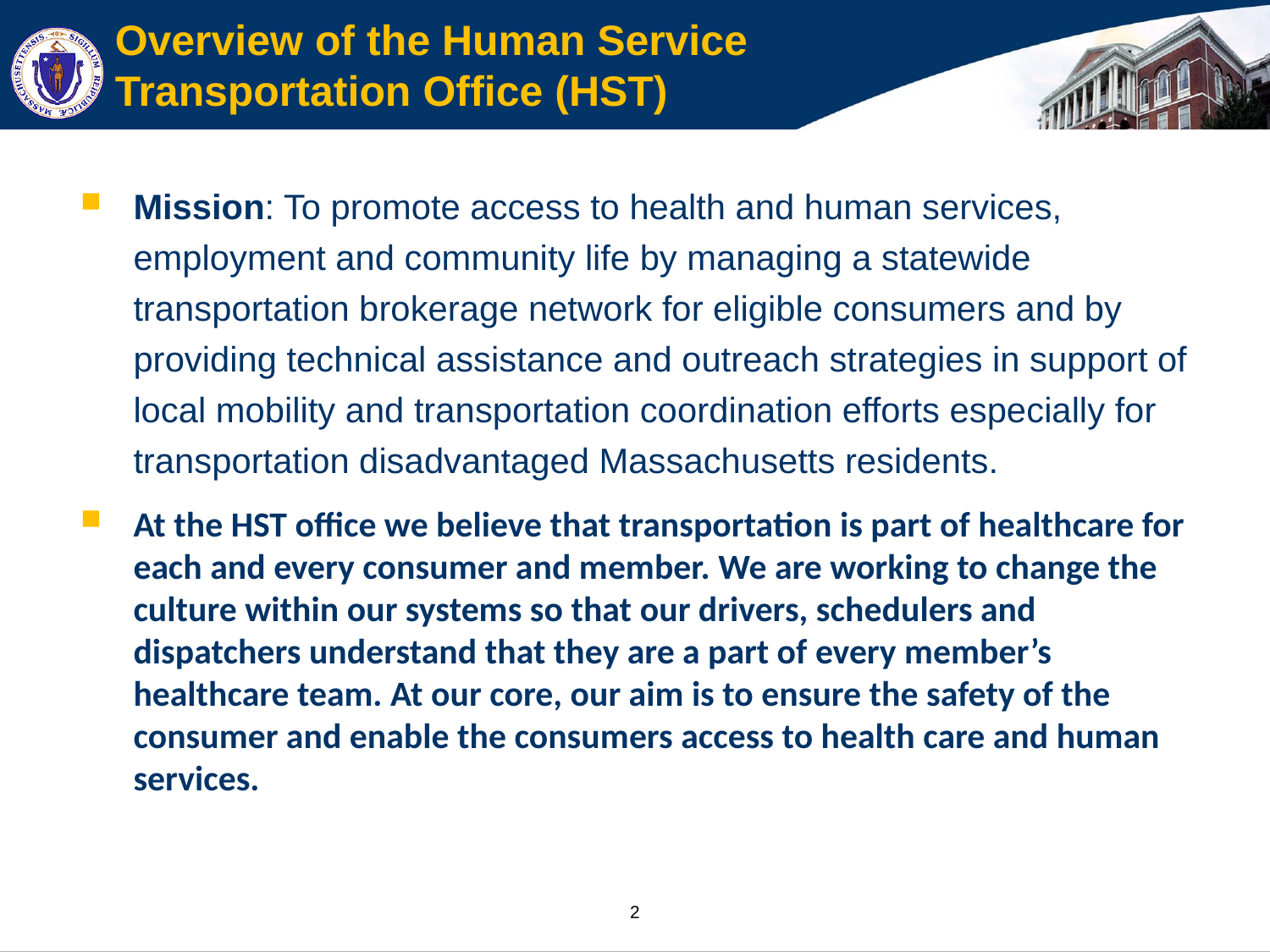

# Overview of the Human Service Transportation Office (HST)
Mission: To promote access to health and human services, employment and community life by managing a statewide transportation brokerage network for eligible consumers and by providing technical assistance and outreach strategies in support of local mobility and transportation coordination efforts especially for transportation disadvantaged Massachusetts residents.
At the HST office we believe that transportation is part of healthcare for each and every consumer and member. We are working to change the culture within our systems so that our drivers, schedulers and dispatchers understand that they are a part of every member’s healthcare team. At our core, our aim is to ensure the safety of the consumer and enable the consumers access to health care and human services.